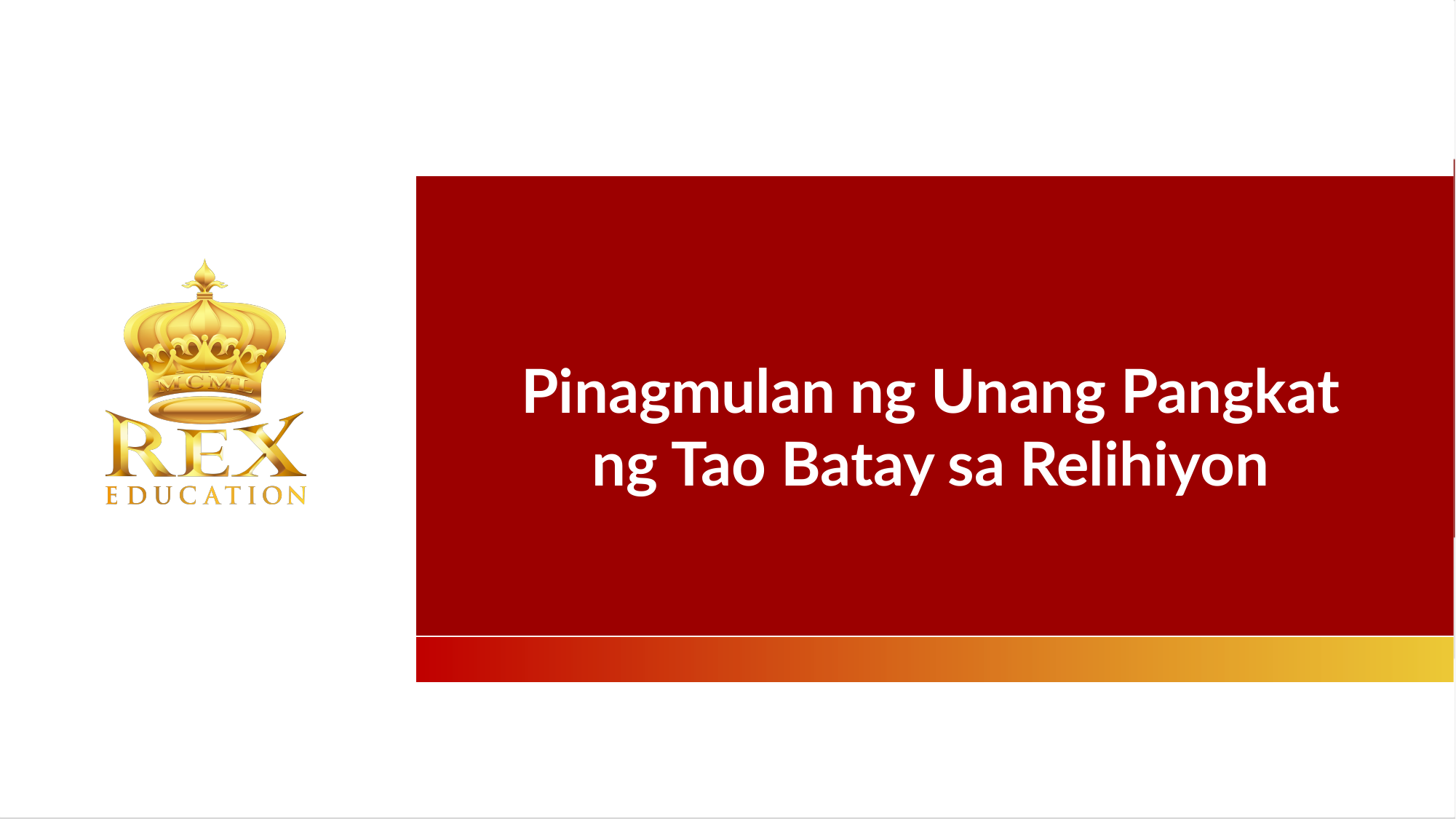

Pinagmulan ng Unang Pangkat ng Tao Batay sa Relihiyon